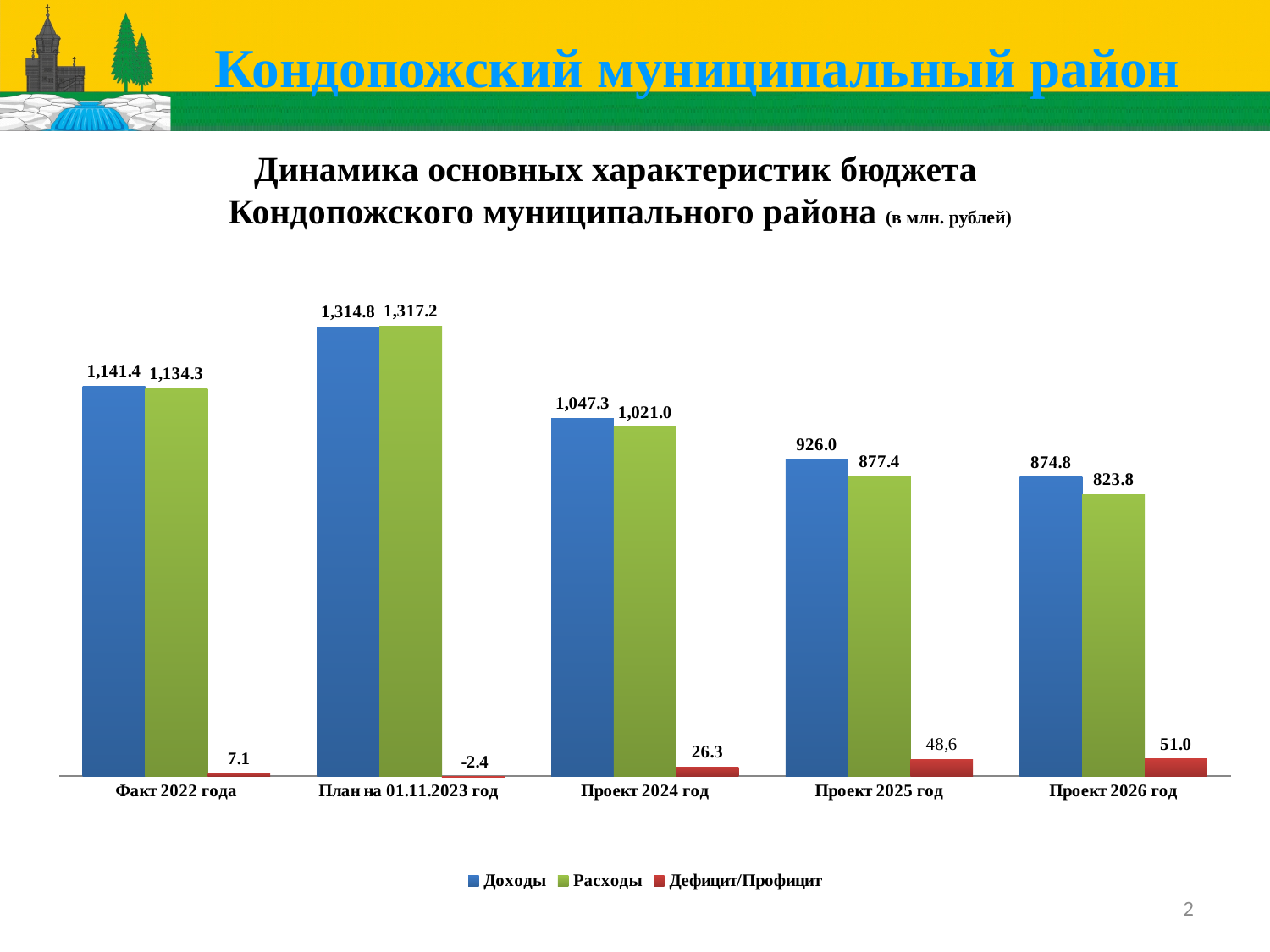

Кондопожский муниципальный район
# Динамика основных характеристик бюджета Кондопожского муниципального района (в млн. рублей)

### Chart

| Category | Доходы | Расходы | Дефицит/Профицит |
|---|---|---|---|
| Факт 2022 года | 1141.38653625 | 1134.25351545 | 7.133020800000168 |
| План на 01.11.2023 год  | 1314.84505724 | 1317.23385223 | -2.388794989999951 |
| Проект 2024 год | 1047.28566989 | 1021.01533 | 26.27033989000006 |
| Проект 2025 год | 925.986709 | 877.44107 | 48.54563900000005 |
| Проект 2026 год | 874.84332877 | 823.83479 | 51.00853876999997 |
2